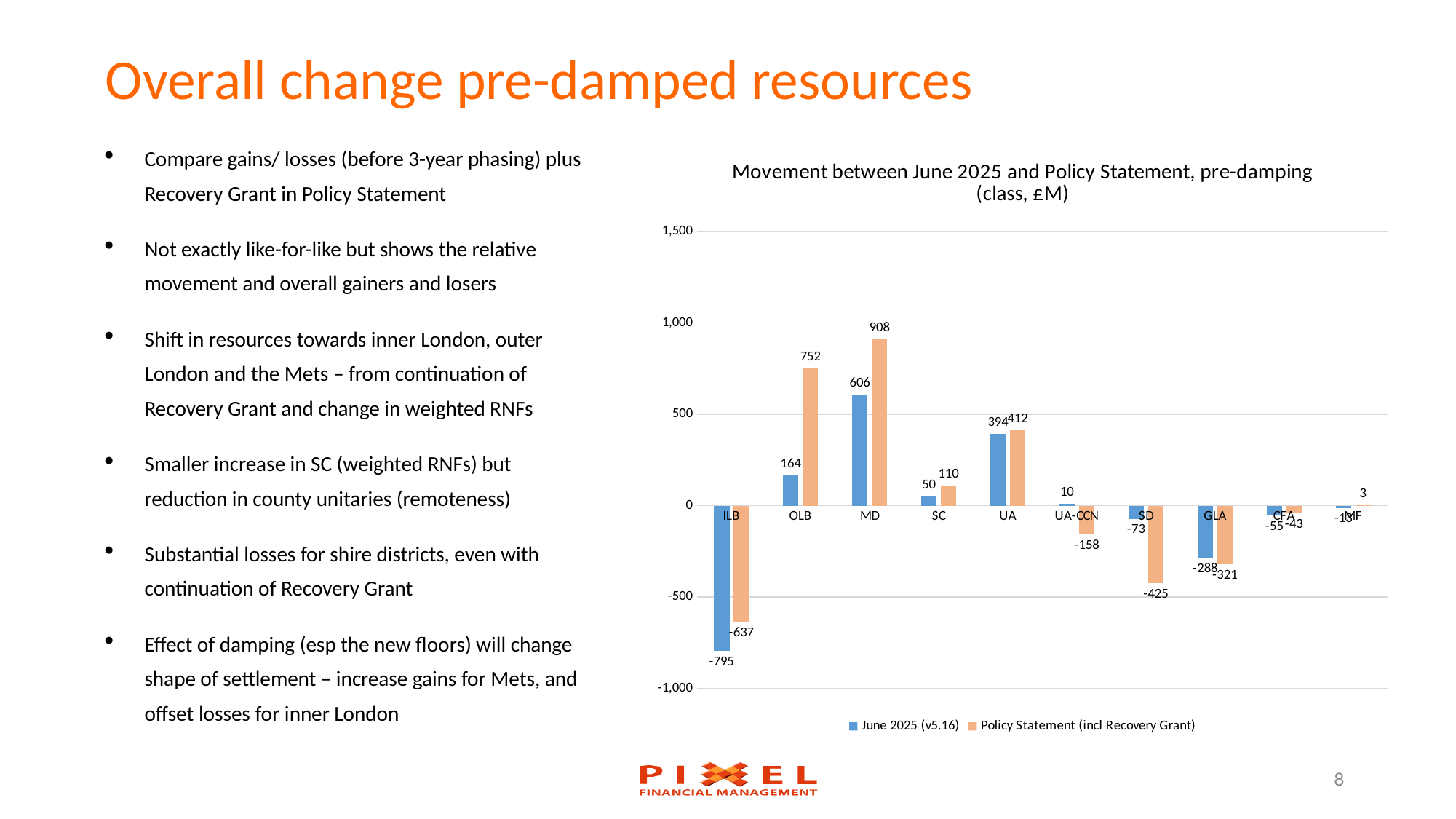

# Overall change pre-damped resources
Compare gains/ losses (before 3-year phasing) plus Recovery Grant in Policy Statement
Not exactly like-for-like but shows the relative movement and overall gainers and losers
Shift in resources towards inner London, outer London and the Mets – from continuation of Recovery Grant and change in weighted RNFs
Smaller increase in SC (weighted RNFs) but reduction in county unitaries (remoteness)
Substantial losses for shire districts, even with continuation of Recovery Grant
Effect of damping (esp the new floors) will change shape of settlement – increase gains for Mets, and offset losses for inner London

### Chart: Movement between June 2025 and Policy Statement, pre-damping (class, £M)

| Category | June 2025 (v5.16) | Policy Statement (incl Recovery Grant) |
|---|---|---|
| ILB | -794.8669421268522 | -637.3650513345585 |
| OLB | 164.04424447608673 | 751.791790390487 |
| MD | 605.8277657678416 | 908.3784893639202 |
| SC | 50.23614464384758 | 110.13170000309009 |
| UA | 393.6561380823384 | 411.751451762373 |
| UA-CCN | 9.638391276172683 | -158.44581389646876 |
| SD | -73.07776248023643 | -424.7635210772091 |
| GLA | -287.57822119312686 | -321.2868698465286 |
| CFA | -55.342029611827655 | -42.82379072677061 |
| MF | -12.53772883422701 | 2.631615361650919 |
8